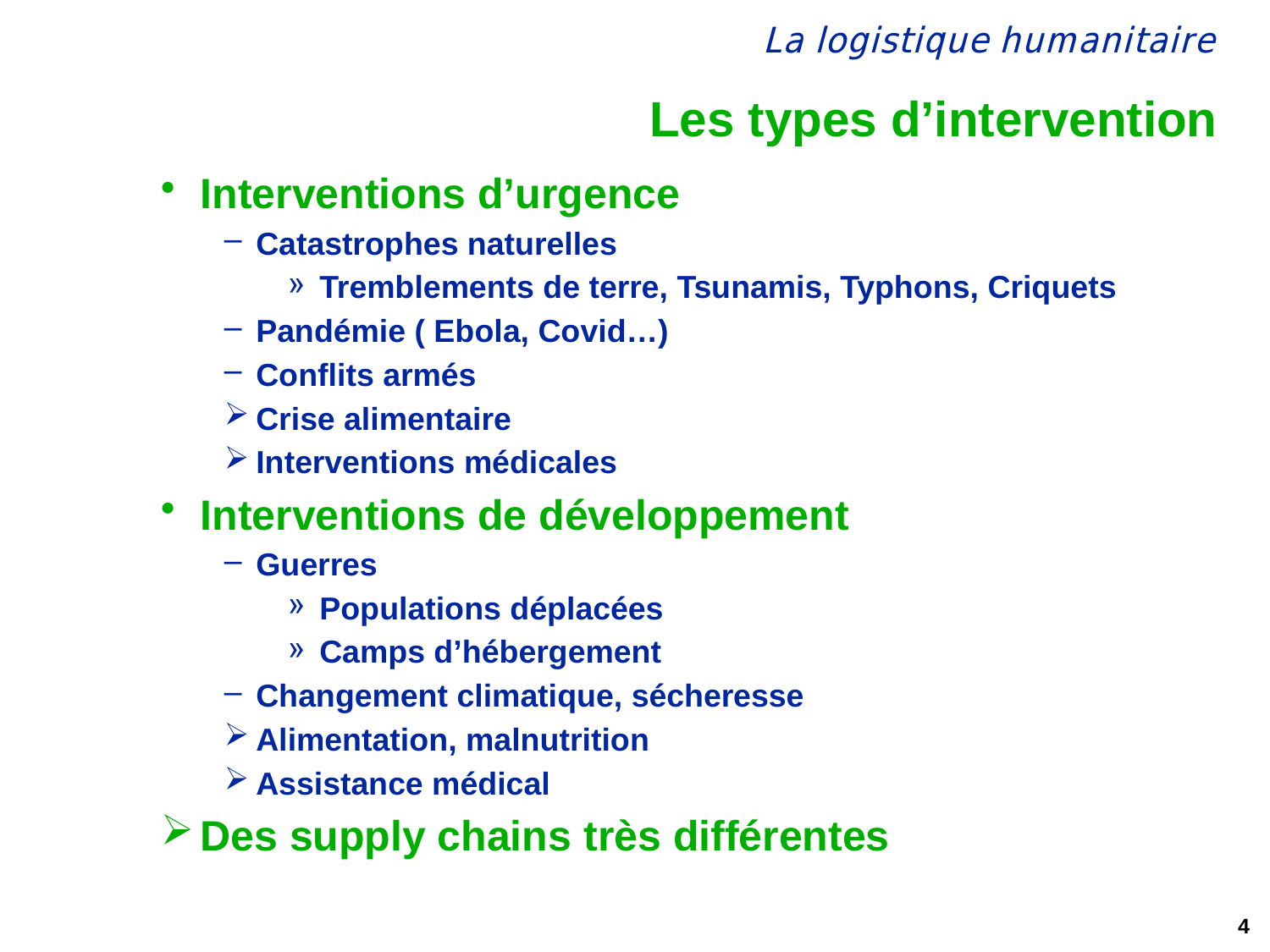

# Les types d’intervention
Interventions d’urgence
Catastrophes naturelles
Tremblements de terre, Tsunamis, Typhons, Criquets
Pandémie ( Ebola, Covid…)
Conflits armés
Crise alimentaire
Interventions médicales
Interventions de développement
Guerres
Populations déplacées
Camps d’hébergement
Changement climatique, sécheresse
Alimentation, malnutrition
Assistance médical
Des supply chains très différentes
4